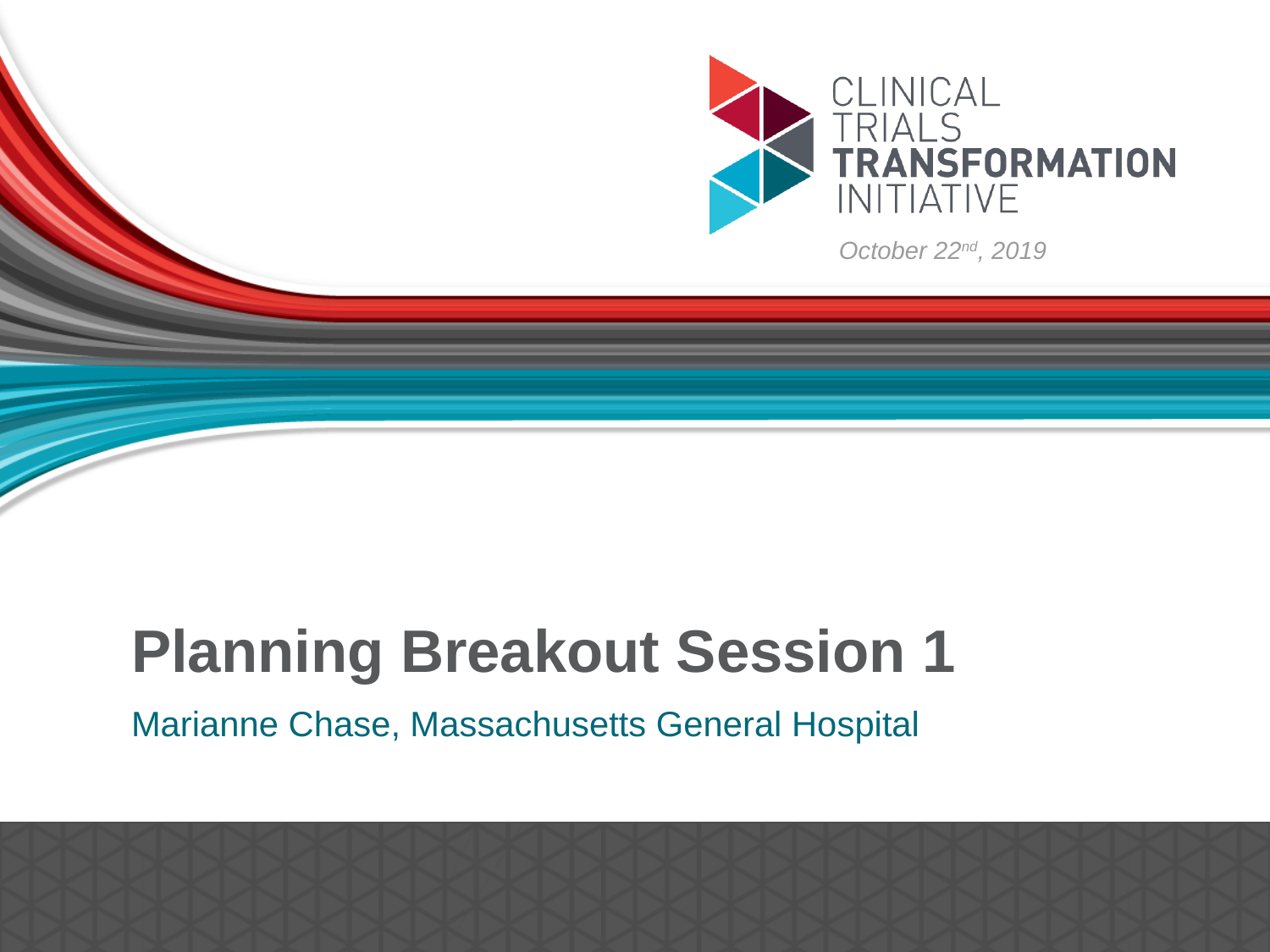

October 22nd, 2019
# Planning Breakout Session 1
Marianne Chase, Massachusetts General Hospital